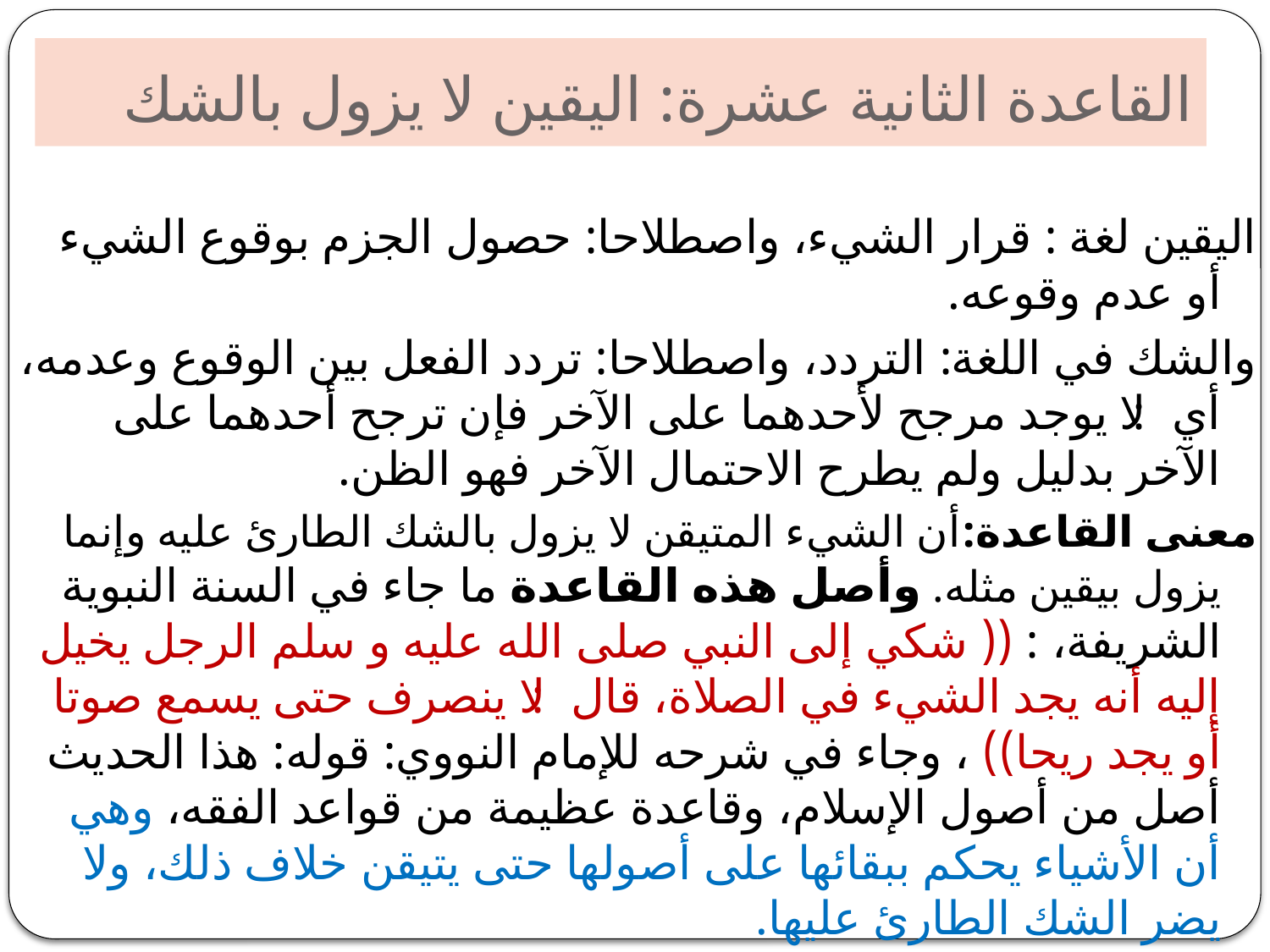

# القاعدة الثانية عشرة: اليقين لا يزول بالشك
اليقين لغة : قرار الشيء، واصطلاحا: حصول الجزم بوقوع الشيء أو عدم وقوعه.
والشك في اللغة: التردد، واصطلاحا: تردد الفعل بين الوقوع وعدمه، أي: لا يوجد مرجح لأحدهما على الآخر فإن ترجح أحدهما على الآخر بدليل ولم يطرح الاحتمال الآخر فهو الظن.
معنى القاعدة:أن الشيء المتيقن لا يزول بالشك الطارئ عليه وإنما يزول بيقين مثله. وأصل هذه القاعدة ما جاء في السنة النبوية الشريفة، : (( شكي إلى النبي صلى الله عليه و سلم الرجل يخيل إليه أنه يجد الشيء في الصلاة، قال: لا ينصرف حتى يسمع صوتا أو يجد ريحا)) ، وجاء في شرحه للإمام النووي: قوله: هذا الحديث أصل من أصول الإسلام، وقاعدة عظيمة من قواعد الفقه، وهي أن الأشياء يحكم ببقائها على أصولها حتى يتيقن خلاف ذلك، ولا يضر الشك الطارئ عليها.